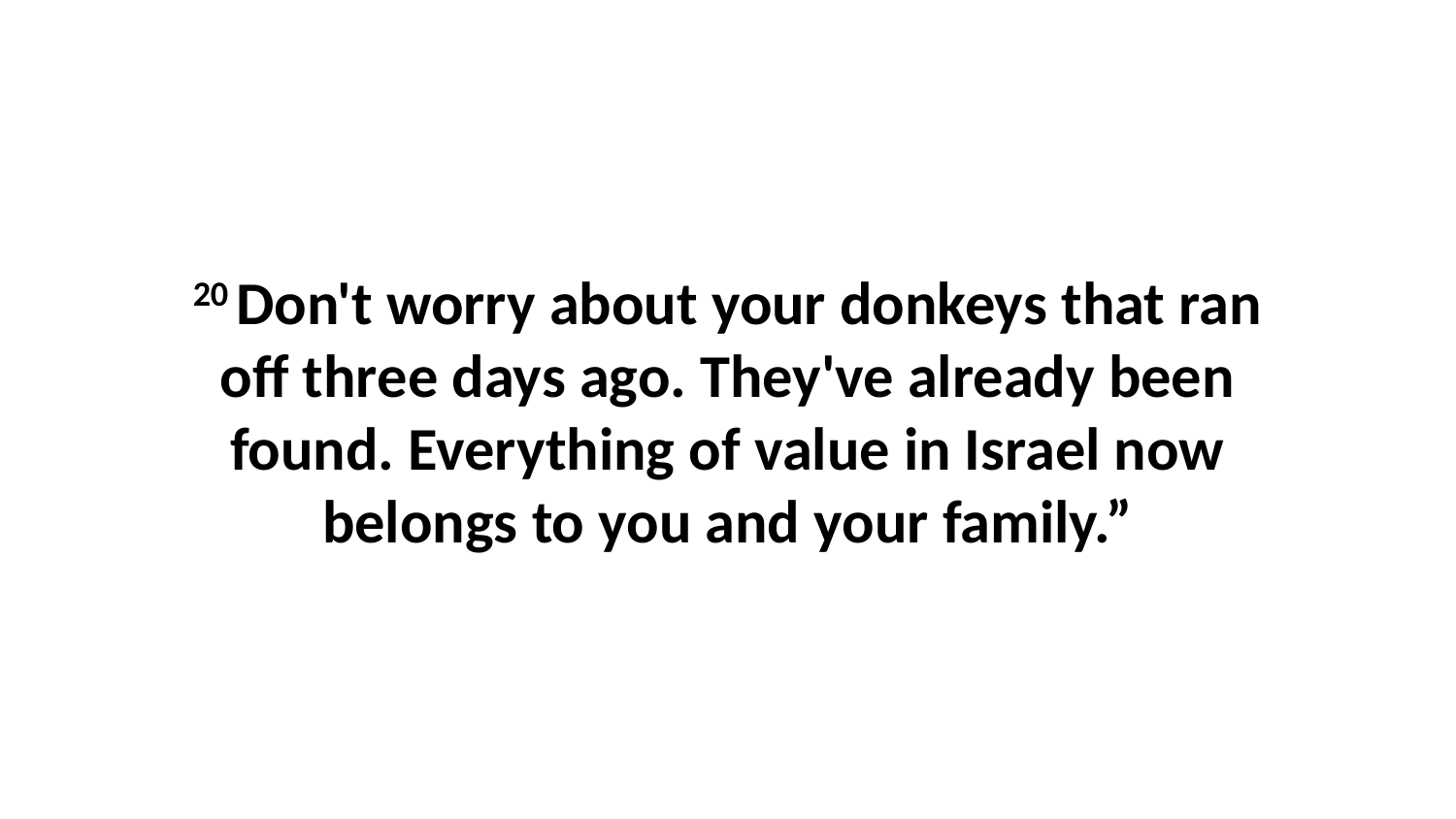

20 Don't worry about your donkeys that ran off three days ago. They've already been found. Everything of value in Israel now belongs to you and your family.”